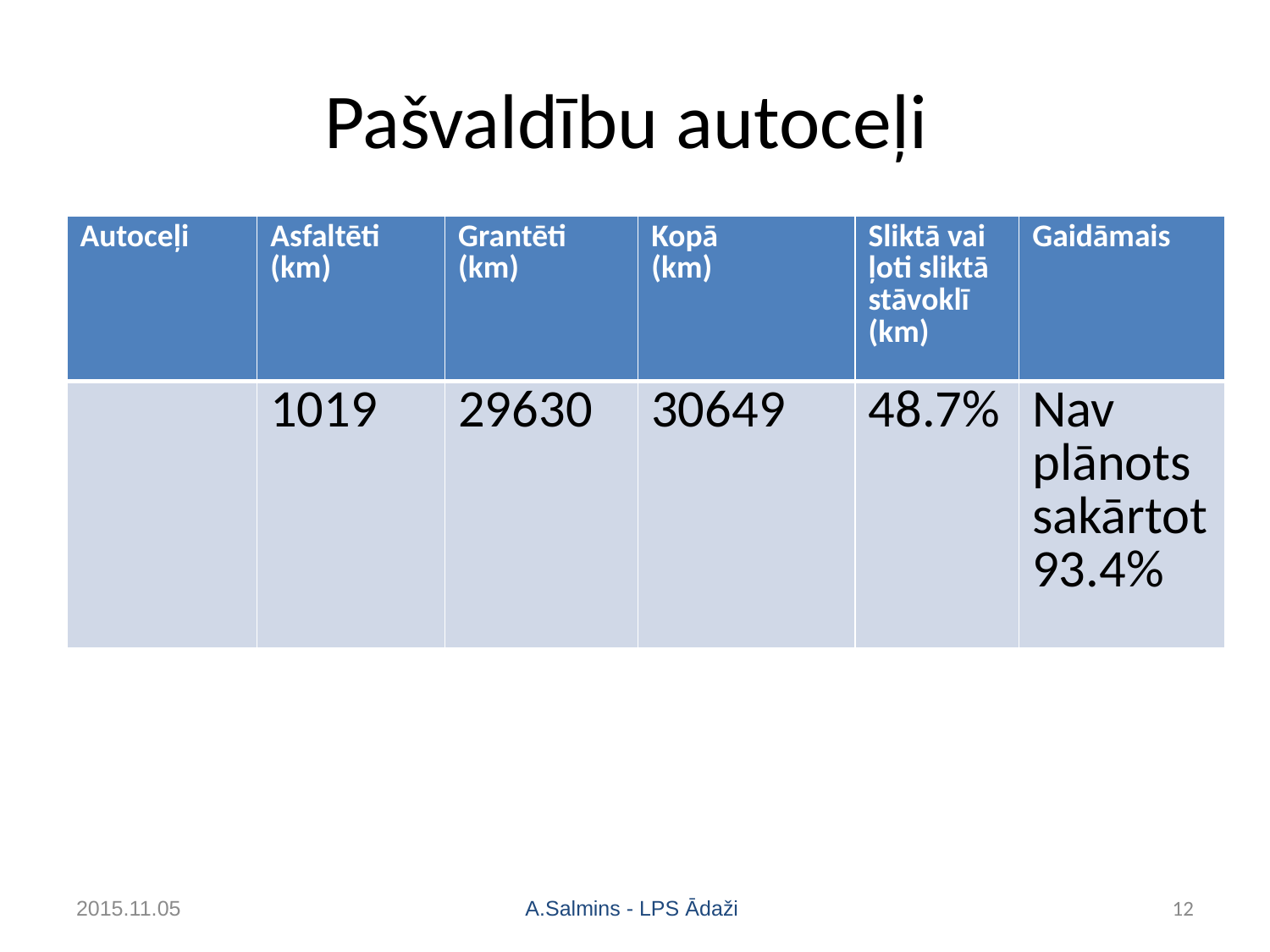

# Pašvaldību autoceļi
| Autoceļi | Asfaltēti (km) | Grantēti (km) | Kopā (km) | Sliktā vai ļoti sliktā stāvoklī (km) | Gaidāmais |
| --- | --- | --- | --- | --- | --- |
|  | 1019 | 29630 | 30649 | 48.7% | Nav plānots sakārtot 93.4% |
2015.11.05
A.Salmins - LPS Ādaži
12